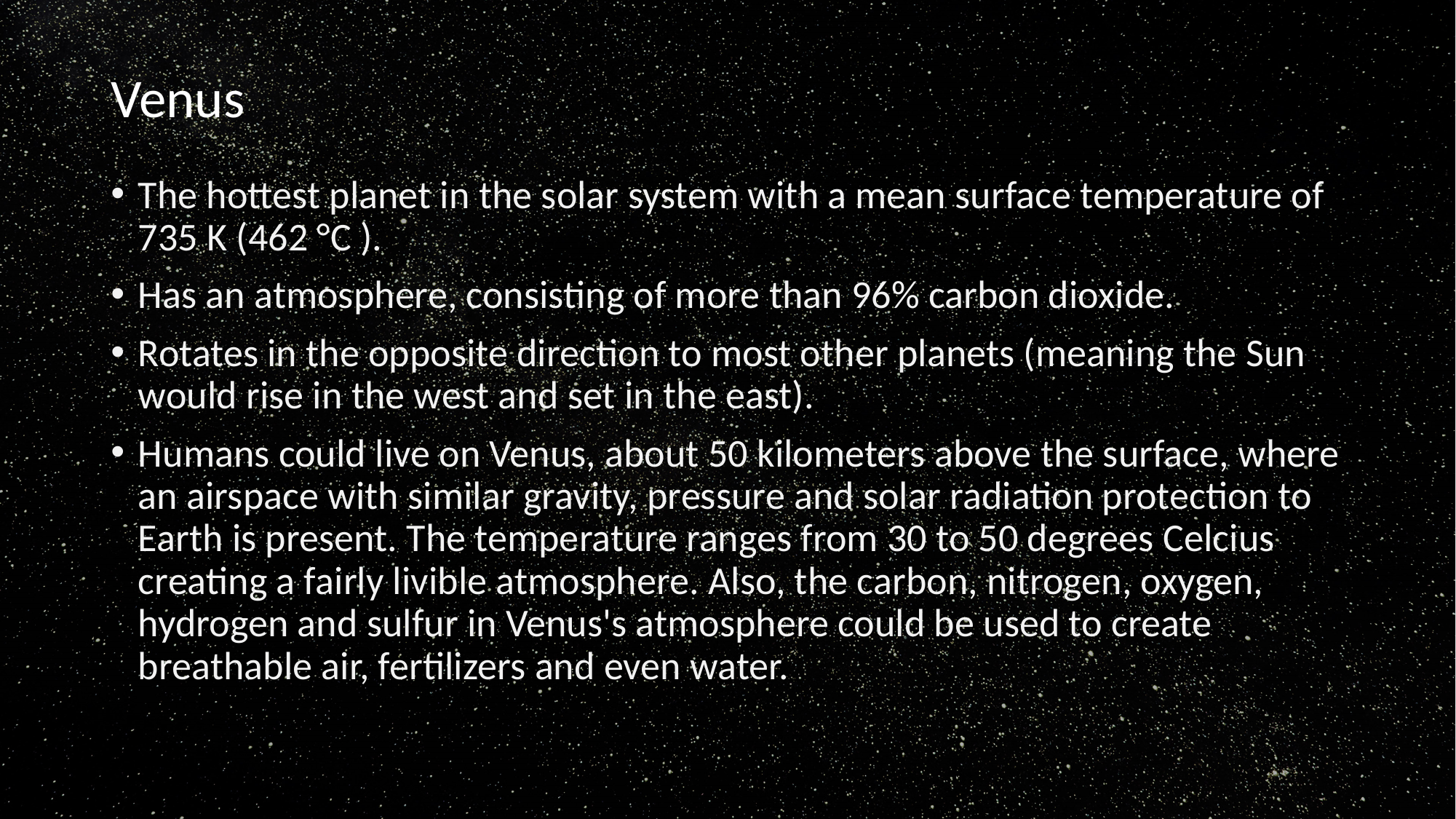

# Venus
The hottest planet in the solar system with a mean surface temperature of 735 K (462 °C ).
Has an atmosphere, consisting of more than 96% carbon dioxide.
Rotates in the opposite direction to most other planets (meaning the Sun would rise in the west and set in the east).
Humans could live on Venus, about 50 kilometers above the surface, where an airspace with similar gravity, pressure and solar radiation protection to  Earth is present. The temperature ranges from 30 to 50 degrees Celcius creating a fairly livible atmosphere. Also, the carbon, nitrogen, oxygen, hydrogen and sulfur in Venus's atmosphere could be used to create breathable air, fertilizers and even water.